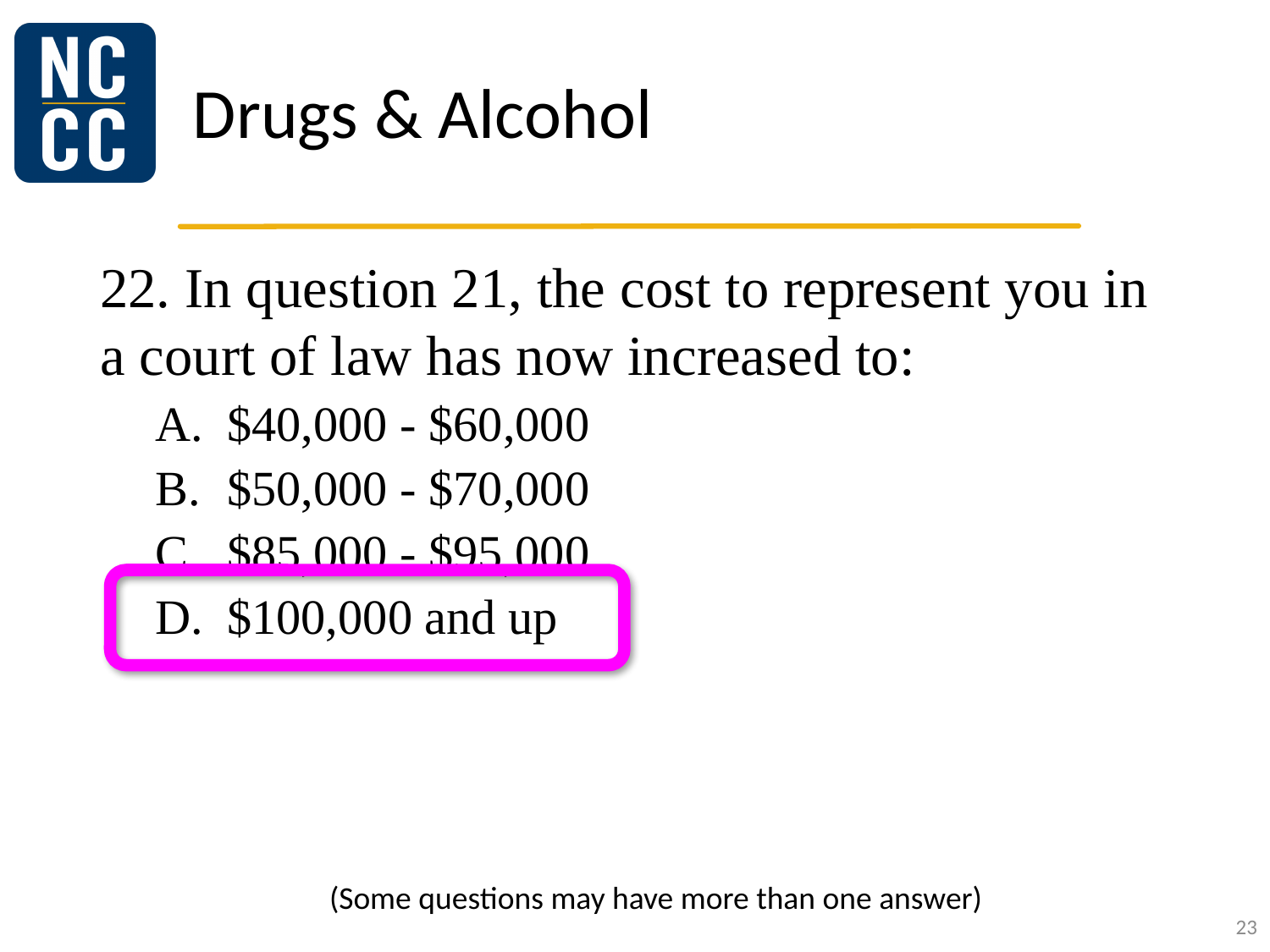

# Drugs & Alcohol
22. In question 21, the cost to represent you in a court of law has now increased to:
$40,000 - $60,000
$50,000 - $70,000
$85,000 - $95,000
$100,000 and up

(Some questions may have more than one answer)
23